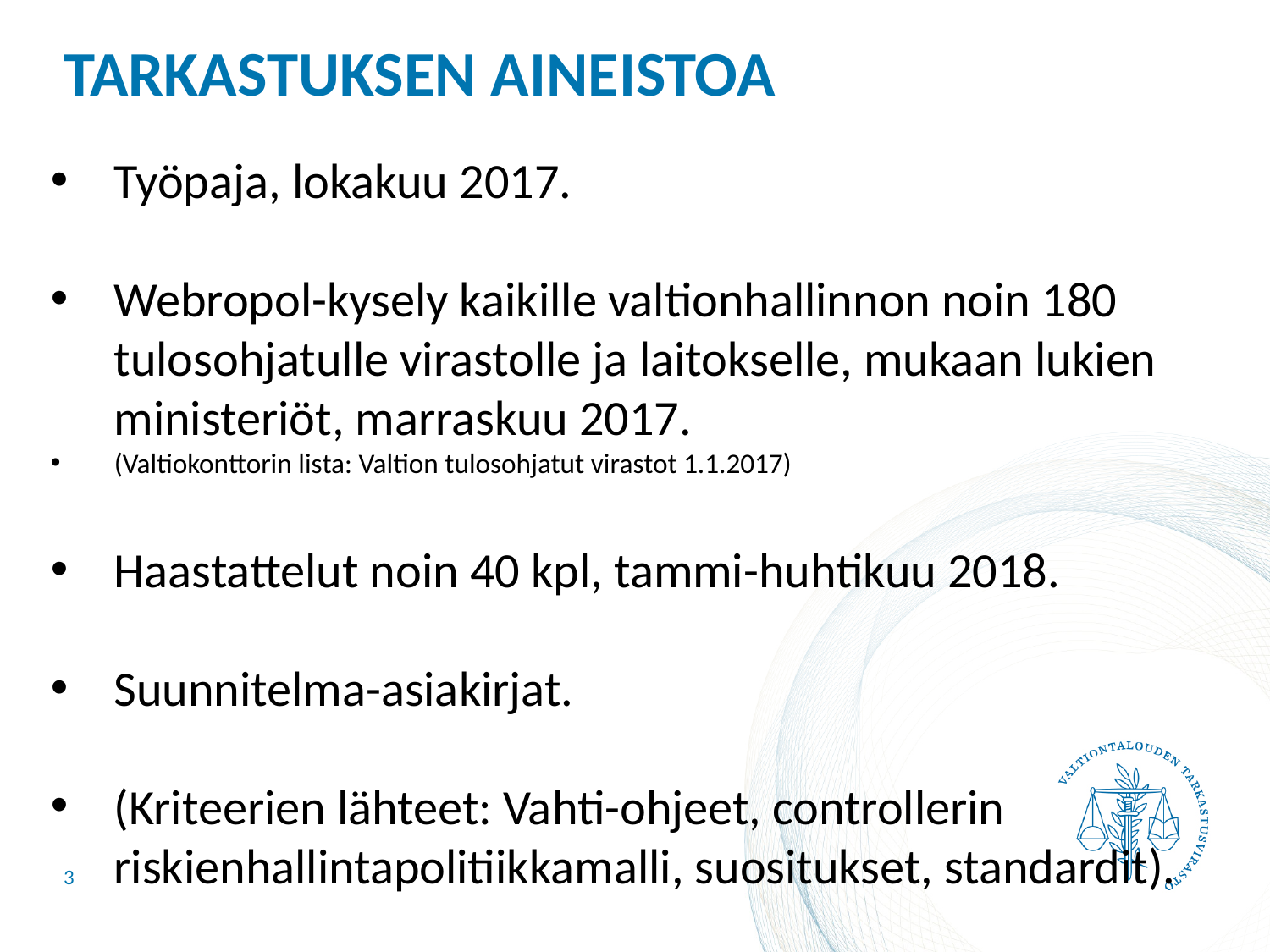

# TARKASTUKSEN AINEISTOA
Työpaja, lokakuu 2017.
Webropol-kysely kaikille valtionhallinnon noin 180 tulosohjatulle virastolle ja laitokselle, mukaan lukien ministeriöt, marraskuu 2017.
(Valtiokonttorin lista: Valtion tulosohjatut virastot 1.1.2017)
Haastattelut noin 40 kpl, tammi-huhtikuu 2018.

Suunnitelma-asiakirjat.
(Kriteerien lähteet: Vahti-ohjeet, controllerin riskienhallintapolitiikkamalli, suositukset, standardit).
3